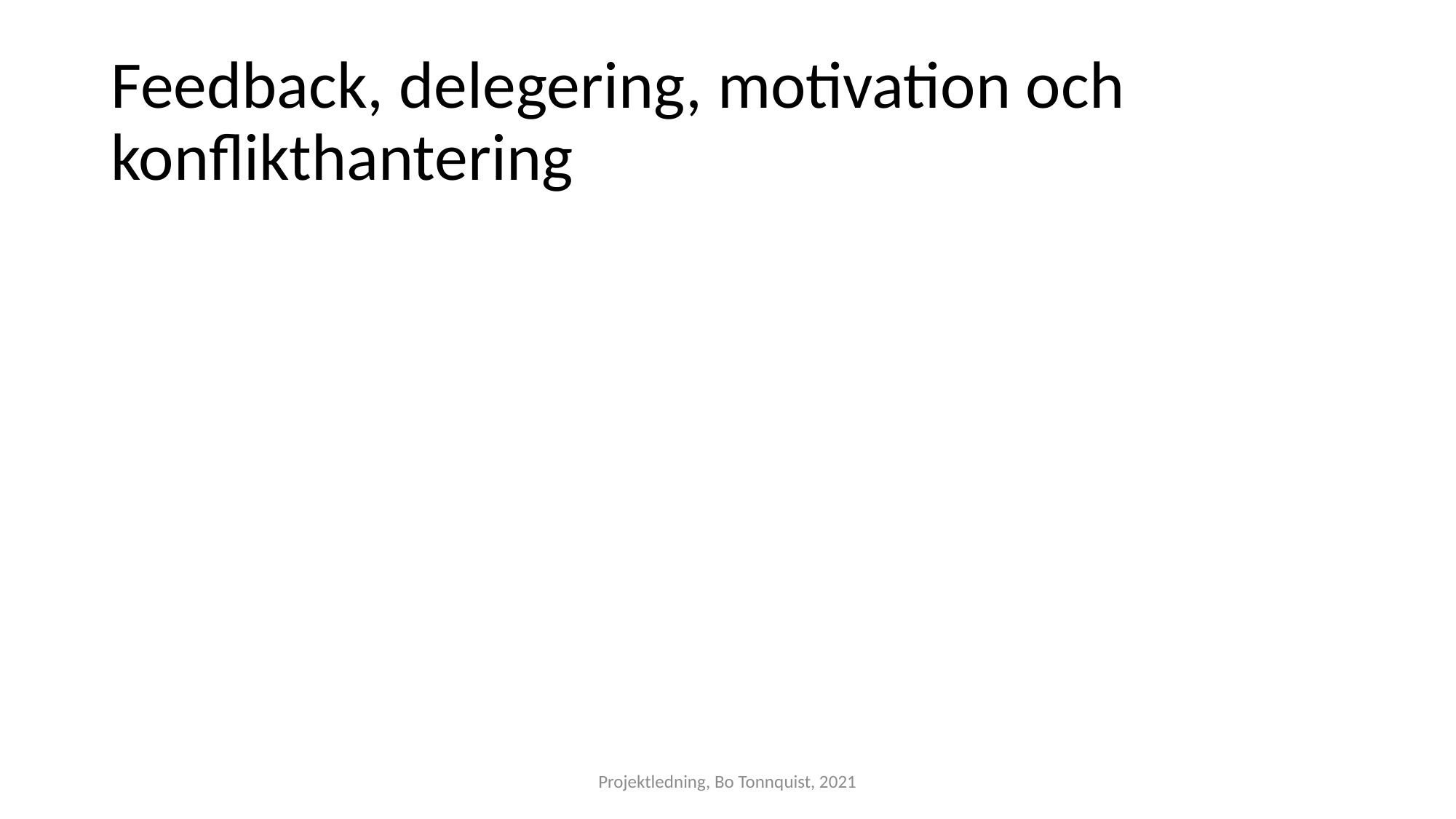

# Feedback, delegering, motivation och konflikthantering
Projektledning, Bo Tonnquist, 2021